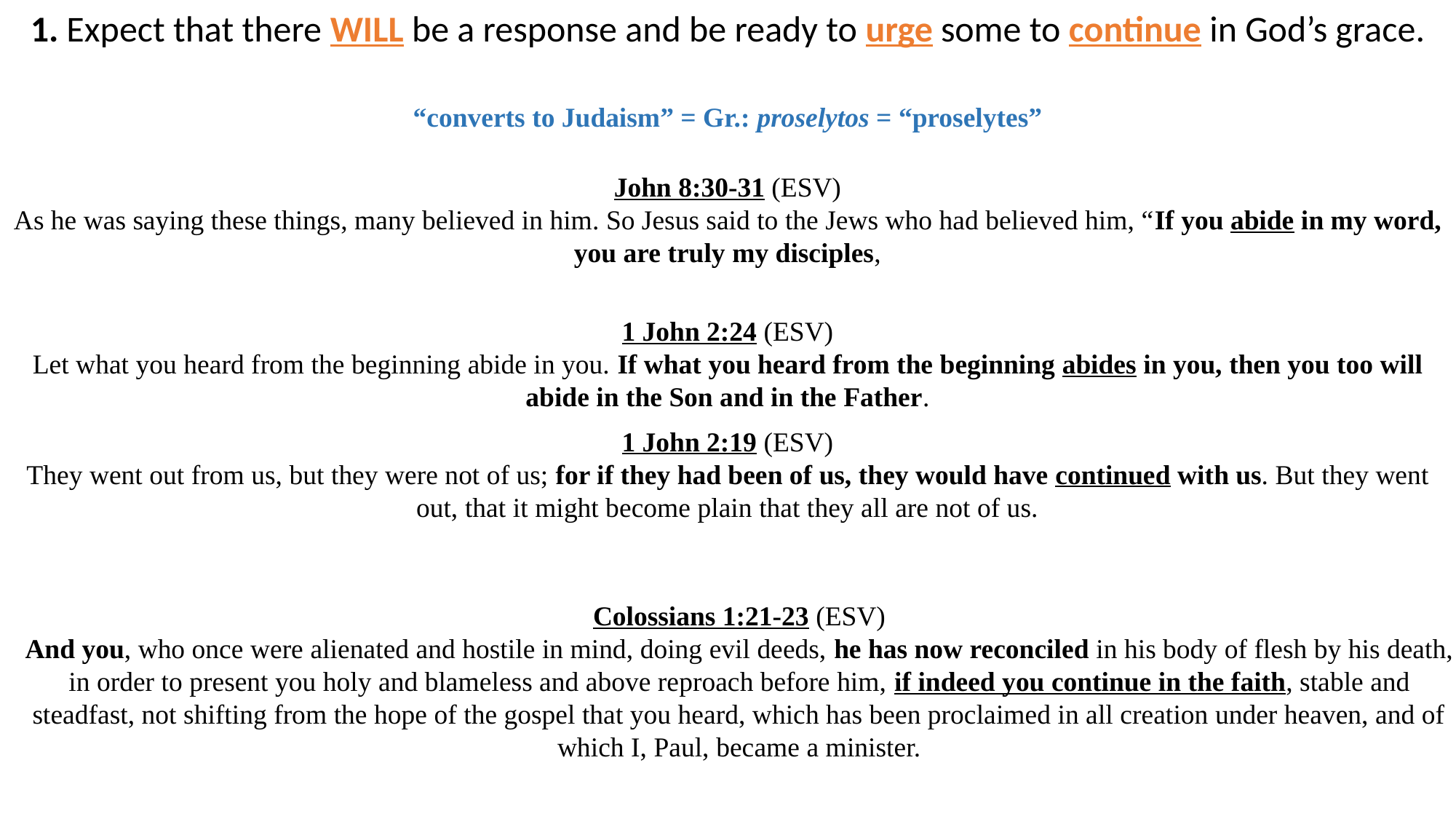

1. Expect that there WILL be a response and be ready to urge some to continue in God’s grace.
“converts to Judaism” = Gr.: proselytos = “proselytes”
John 8:30-31 (ESV)
As he was saying these things, many believed in him. So Jesus said to the Jews who had believed him, “If you abide in my word, you are truly my disciples,
1 John 2:24 (ESV)
Let what you heard from the beginning abide in you. If what you heard from the beginning abides in you, then you too will abide in the Son and in the Father.
1 John 2:19 (ESV)
They went out from us, but they were not of us; for if they had been of us, they would have continued with us. But they went out, that it might become plain that they all are not of us.
Colossians 1:21-23 (ESV)
And you, who once were alienated and hostile in mind, doing evil deeds, he has now reconciled in his body of flesh by his death, in order to present you holy and blameless and above reproach before him, if indeed you continue in the faith, stable and steadfast, not shifting from the hope of the gospel that you heard, which has been proclaimed in all creation under heaven, and of which I, Paul, became a minister.